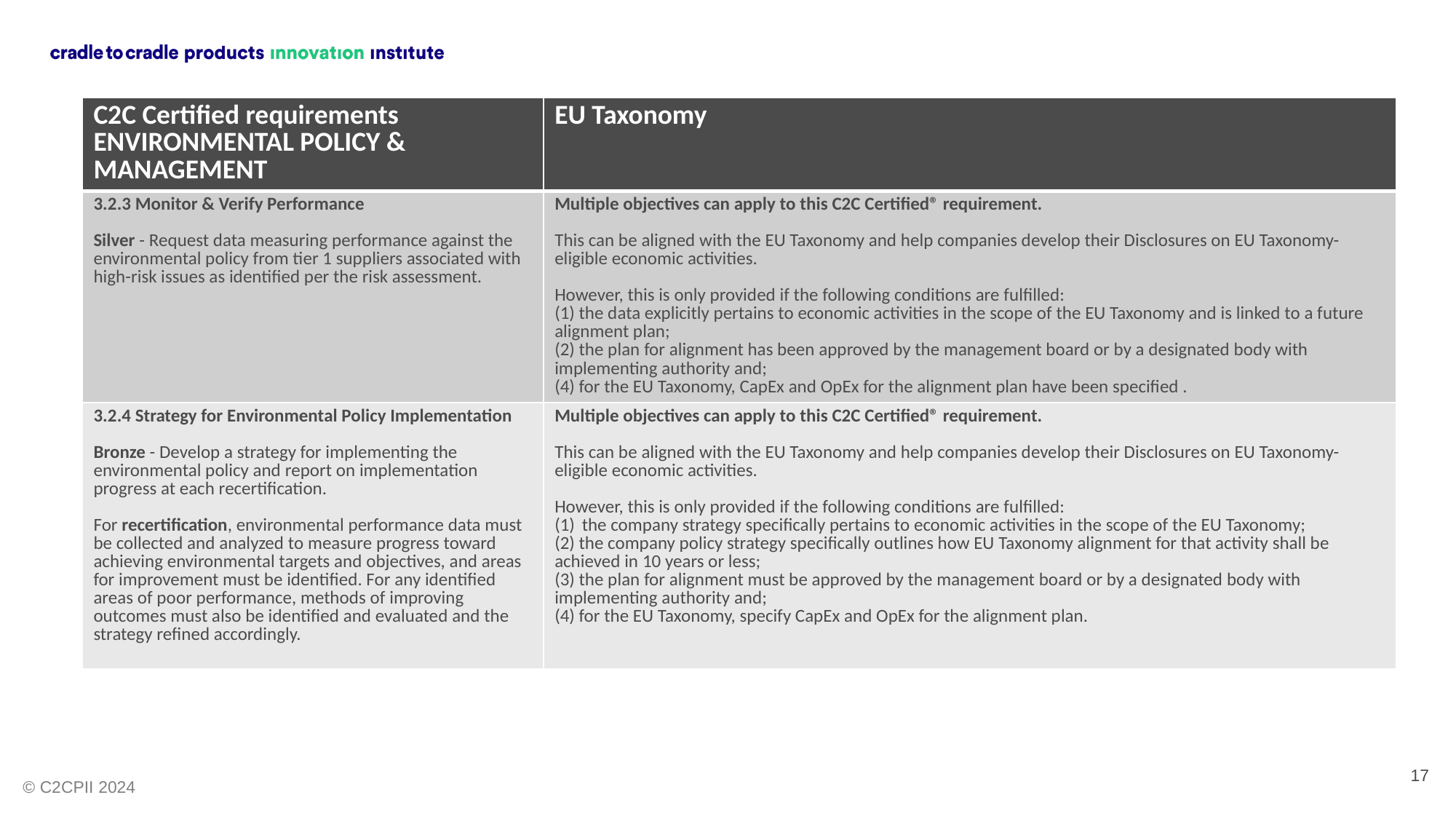

| C2C Certified requirements ENVIRONMENTAL POLICY & MANAGEMENT | EU Taxonomy |
| --- | --- |
| 3.2.3 Monitor & Verify Performance Silver - Request data measuring performance against the environmental policy from tier 1 suppliers associated with high-risk issues as identified per the risk assessment. | Multiple objectives can apply to this C2C Certified® requirement. This can be aligned with the EU Taxonomy and help companies develop their Disclosures on EU Taxonomy-eligible economic activities. However, this is only provided if the following conditions are fulfilled: (1) the data explicitly pertains to economic activities in the scope of the EU Taxonomy and is linked to a future alignment plan; (2) the plan for alignment has been approved by the management board or by a designated body with implementing authority and; (4) for the EU Taxonomy, CapEx and OpEx for the alignment plan have been specified . |
| 3.2.4 Strategy for Environmental Policy Implementation Bronze - Develop a strategy for implementing the environmental policy and report on implementation progress at each recertification. For recertification, environmental performance data must be collected and analyzed to measure progress toward achieving environmental targets and objectives, and areas for improvement must be identified. For any identified areas of poor performance, methods of improving outcomes must also be identified and evaluated and the strategy refined accordingly. | Multiple objectives can apply to this C2C Certified® requirement. This can be aligned with the EU Taxonomy and help companies develop their Disclosures on EU Taxonomy-eligible economic activities. However, this is only provided if the following conditions are fulfilled: the company strategy specifically pertains to economic activities in the scope of the EU Taxonomy; (2) the company policy strategy specifically outlines how EU Taxonomy alignment for that activity shall be achieved in 10 years or less; (3) the plan for alignment must be approved by the management board or by a designated body with implementing authority and; (4) for the EU Taxonomy, specify CapEx and OpEx for the alignment plan. |
17